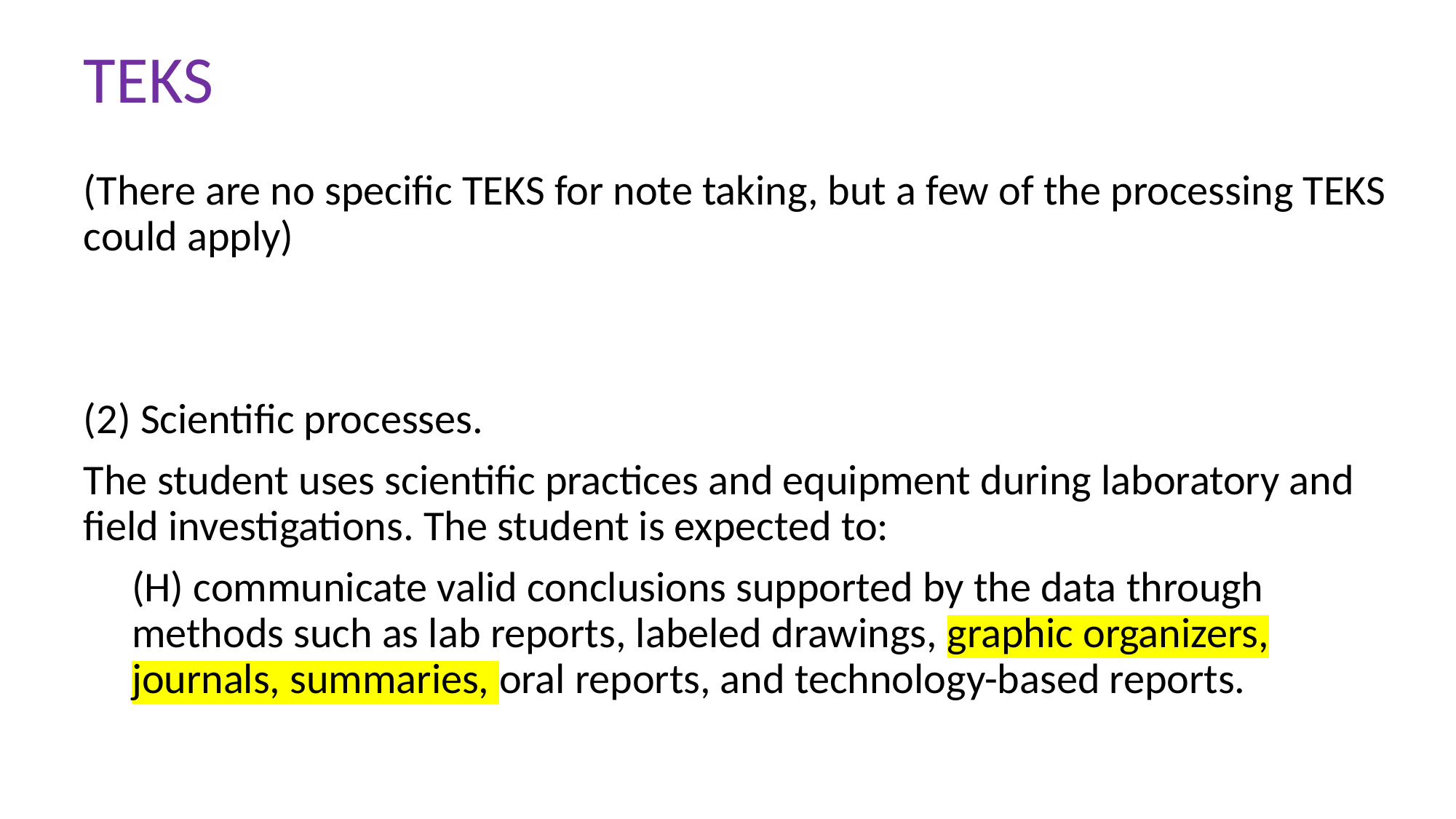

# TEKS
(There are no specific TEKS for note taking, but a few of the processing TEKS could apply)

(2) Scientific processes.
The student uses scientific practices and equipment during laboratory and field investigations. The student is expected to:
(H) communicate valid conclusions supported by the data through methods such as lab reports, labeled drawings, graphic organizers, journals, summaries, oral reports, and technology-based reports.